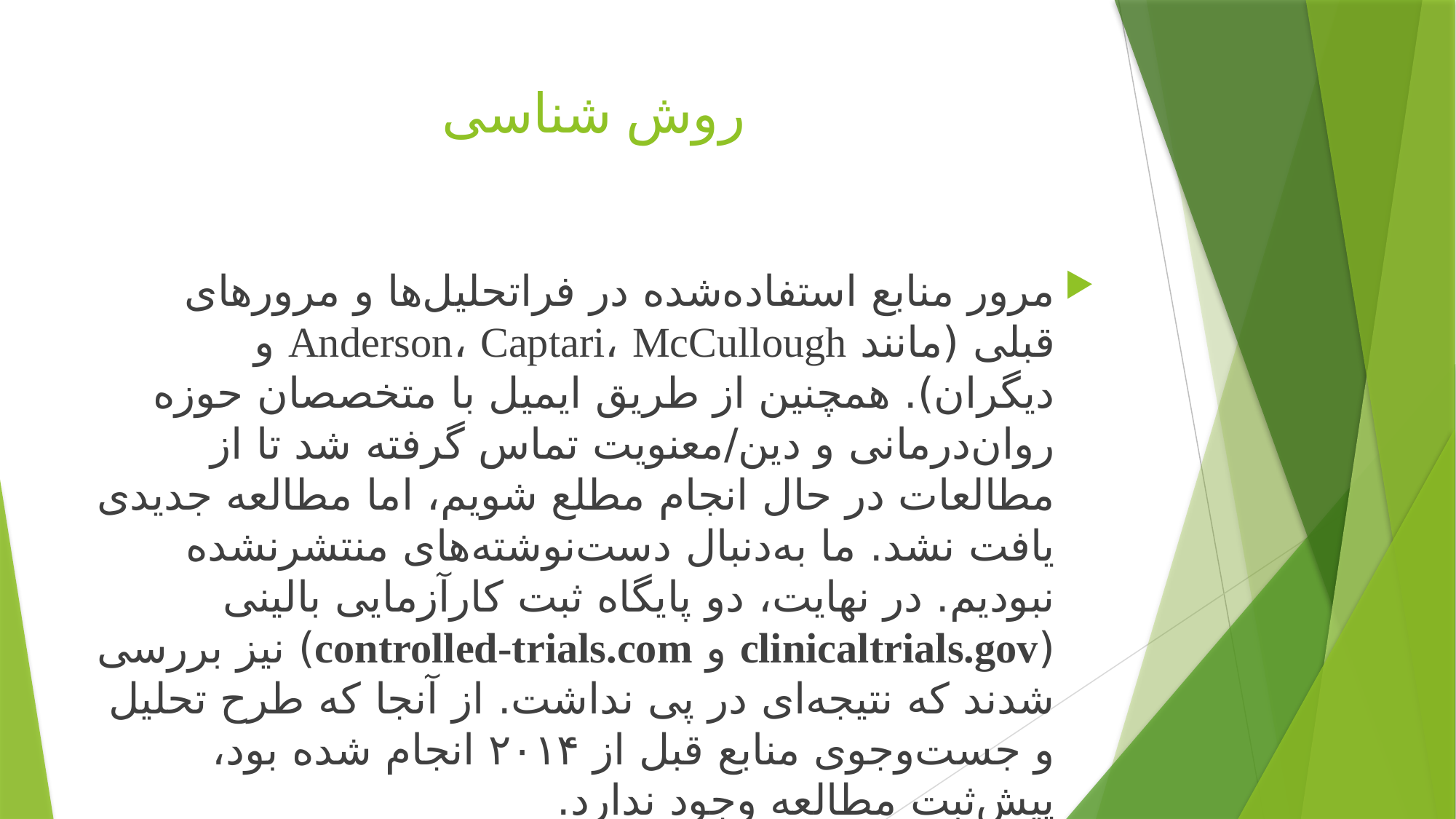

# روش شناسی
مرور منابع استفاده‌شده در فراتحلیل‌ها و مرورهای قبلی (مانند Anderson، Captari، McCullough و دیگران). همچنین از طریق ایمیل با متخصصان حوزه روان‌درمانی و دین/معنویت تماس گرفته شد تا از مطالعات در حال انجام مطلع شویم، اما مطالعه جدیدی یافت نشد. ما به‌دنبال دست‌نوشته‌های منتشرنشده نبودیم. در نهایت، دو پایگاه ثبت کارآزمایی بالینی (clinicaltrials.gov و controlled-trials.com) نیز بررسی شدند که نتیجه‌ای در پی نداشت. از آنجا که طرح تحلیل و جست‌وجوی منابع قبل از ۲۰۱۴ انجام شده بود، پیش‌ثبت مطالعه وجود ندارد.